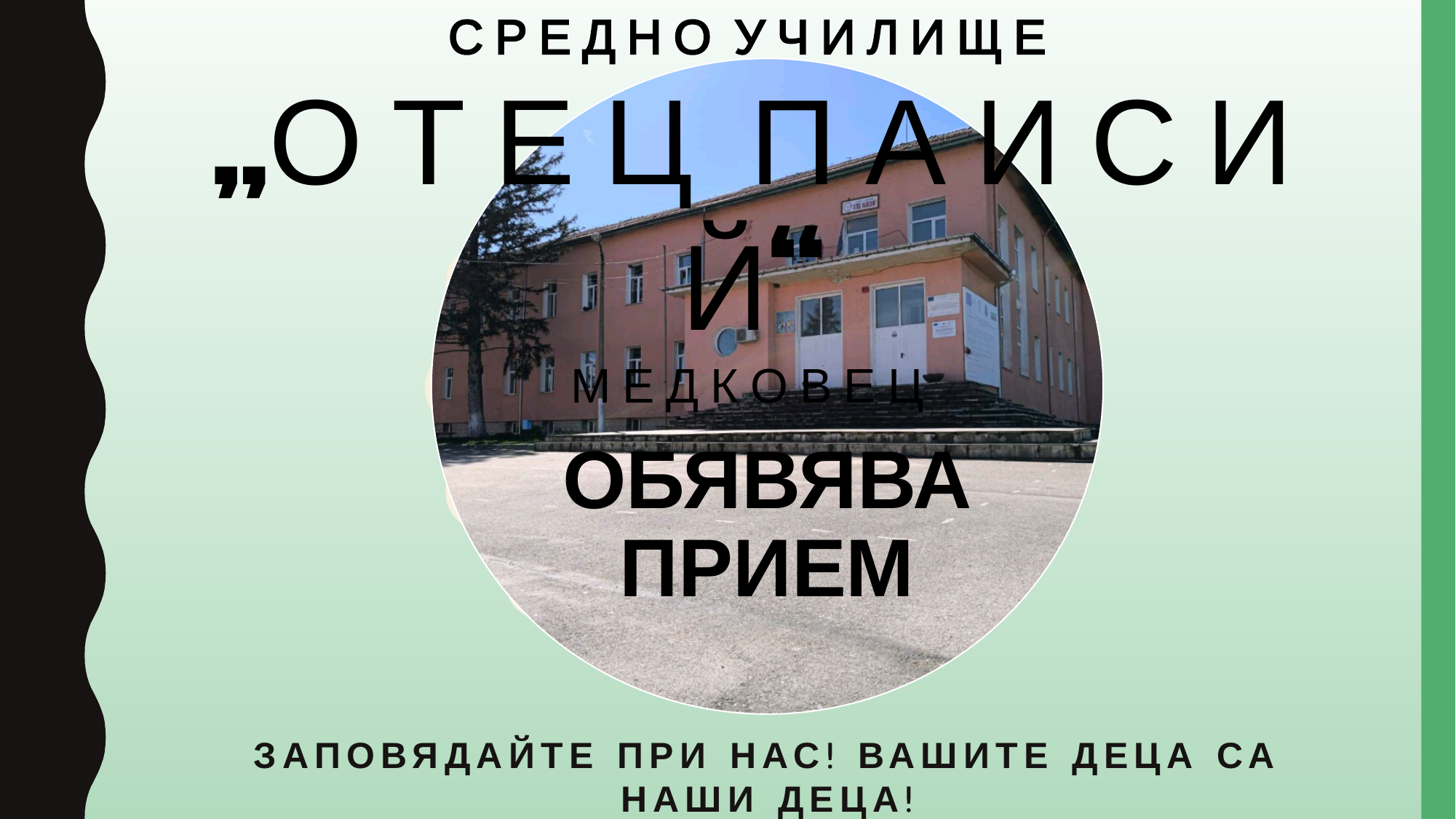

С Р Е Д Н О  У Ч И Л И Щ Е
„О Т Е Ц  П А И С И Й“
М Е Д К О В Е Ц
ОБЯВЯВА ПРИЕМ
Заповядайте при нас! Вашите деца са наши деца!